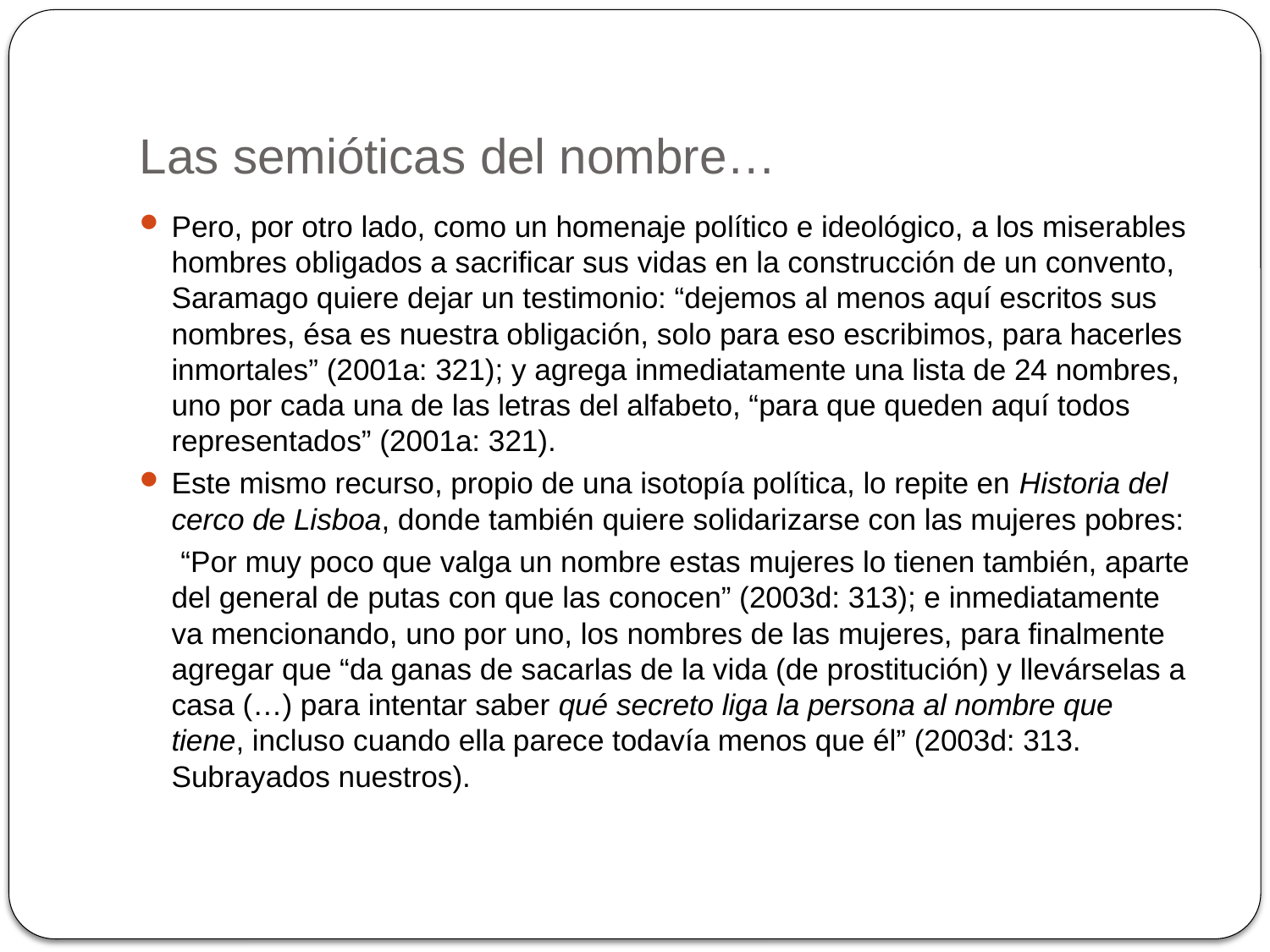

# Las semióticas del nombre…
Pero, por otro lado, como un homenaje político e ideológico, a los miserables hombres obligados a sacrificar sus vidas en la construcción de un convento, Saramago quiere dejar un testimonio: “dejemos al menos aquí escritos sus nombres, ésa es nuestra obligación, solo para eso escribimos, para hacerles inmortales” (2001a: 321); y agrega inmediatamente una lista de 24 nombres, uno por cada una de las letras del alfabeto, “para que queden aquí todos representados” (2001a: 321).
Este mismo recurso, propio de una isotopía política, lo repite en Historia del cerco de Lisboa, donde también quiere solidarizarse con las mujeres pobres:
     “Por muy poco que valga un nombre estas mujeres lo tienen también, aparte del general de putas con que las conocen” (2003d: 313); e inmediatamente va mencionando, uno por uno, los nombres de las mujeres, para finalmente agregar que “da ganas de sacarlas de la vida (de prostitución) y llevárselas a casa (…) para intentar saber qué secreto liga la persona al nombre que tiene, incluso cuando ella parece todavía menos que él” (2003d: 313. Subrayados nuestros).